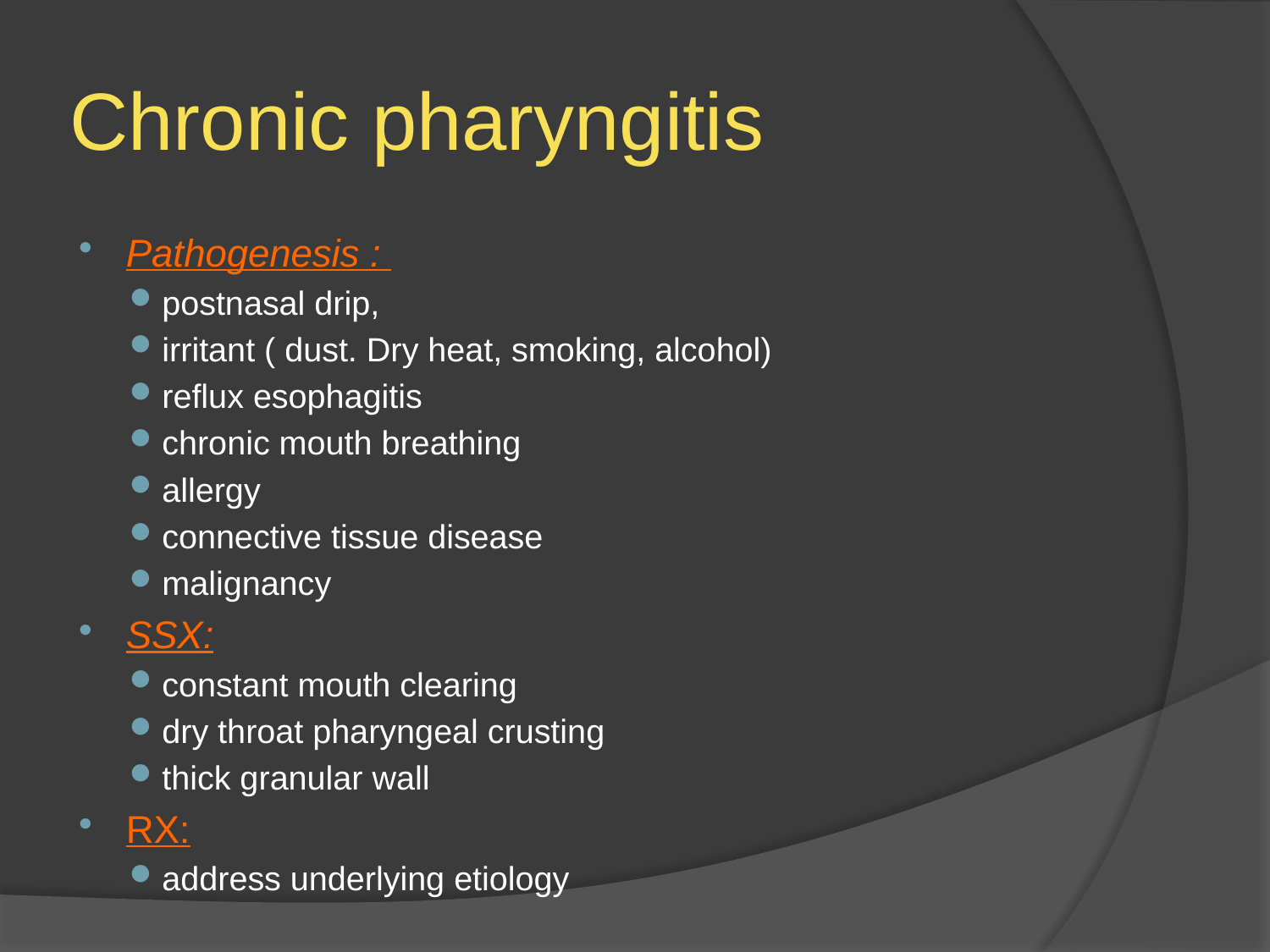

# Chronic pharyngitis
Pathogenesis :
postnasal drip,
irritant ( dust. Dry heat, smoking, alcohol)
reflux esophagitis
chronic mouth breathing
allergy
connective tissue disease
malignancy
SSX:
constant mouth clearing
dry throat pharyngeal crusting
thick granular wall
RX:
address underlying etiology